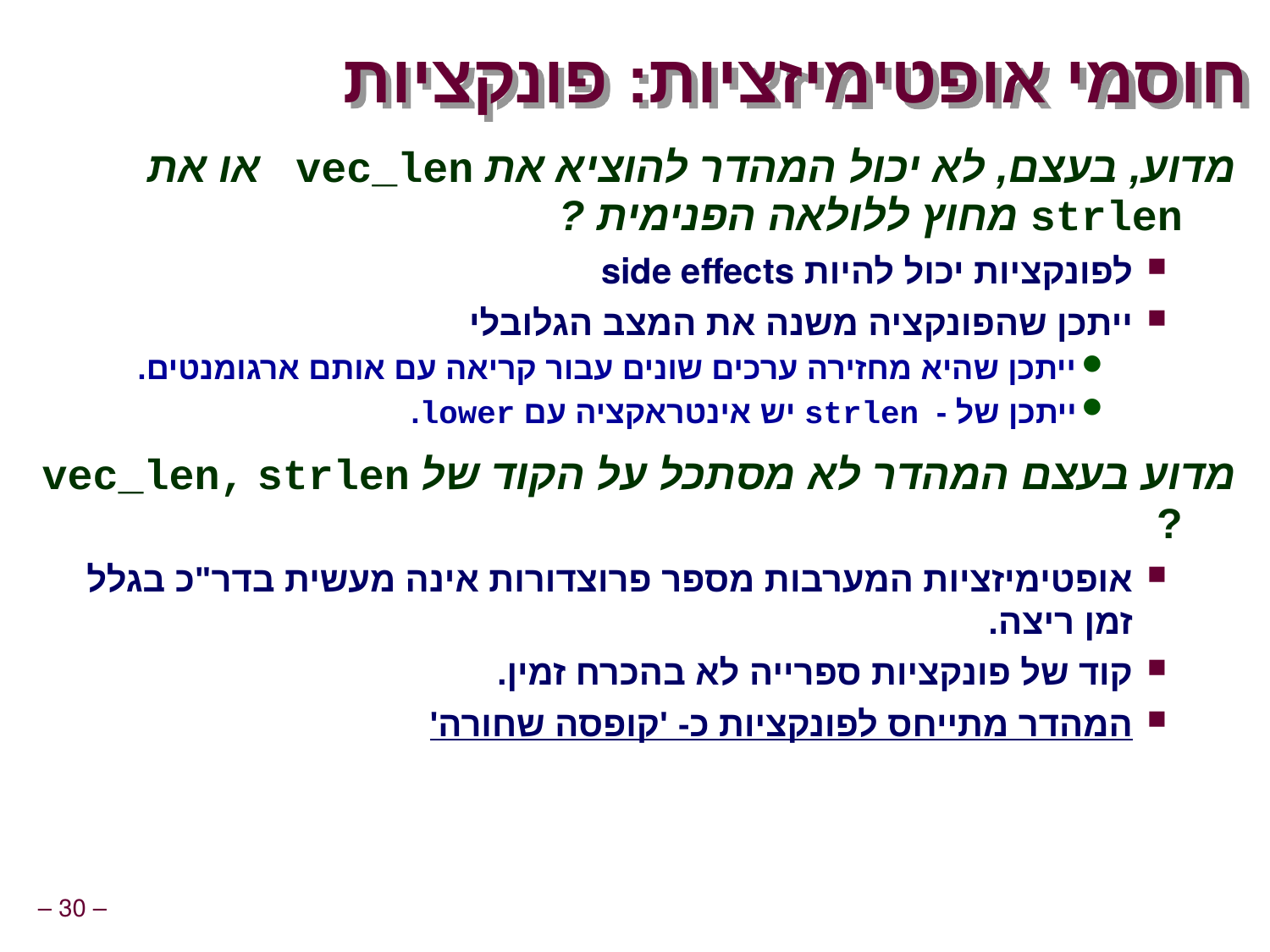

# חוסמי אופטימיזציות: פונקציות
מדוע, בעצם, לא יכול המהדר להוציא את vec_len   או את  strlen מחוץ ללולאה הפנימית ?
לפונקציות יכול להיות side effects
ייתכן שהפונקציה משנה את המצב הגלובלי
ייתכן שהיא מחזירה ערכים שונים עבור קריאה עם אותם ארגומנטים.
ייתכן של -  strlen יש אינטראקציה עם lower.
מדוע בעצם המהדר לא מסתכל על הקוד של vec_len, strlen ?
אופטימיזציות המערבות מספר פרוצדורות אינה מעשית בדר"כ בגלל זמן ריצה.
קוד של פונקציות ספרייה לא בהכרח זמין.
המהדר מתייחס לפונקציות כ- 'קופסה שחורה'